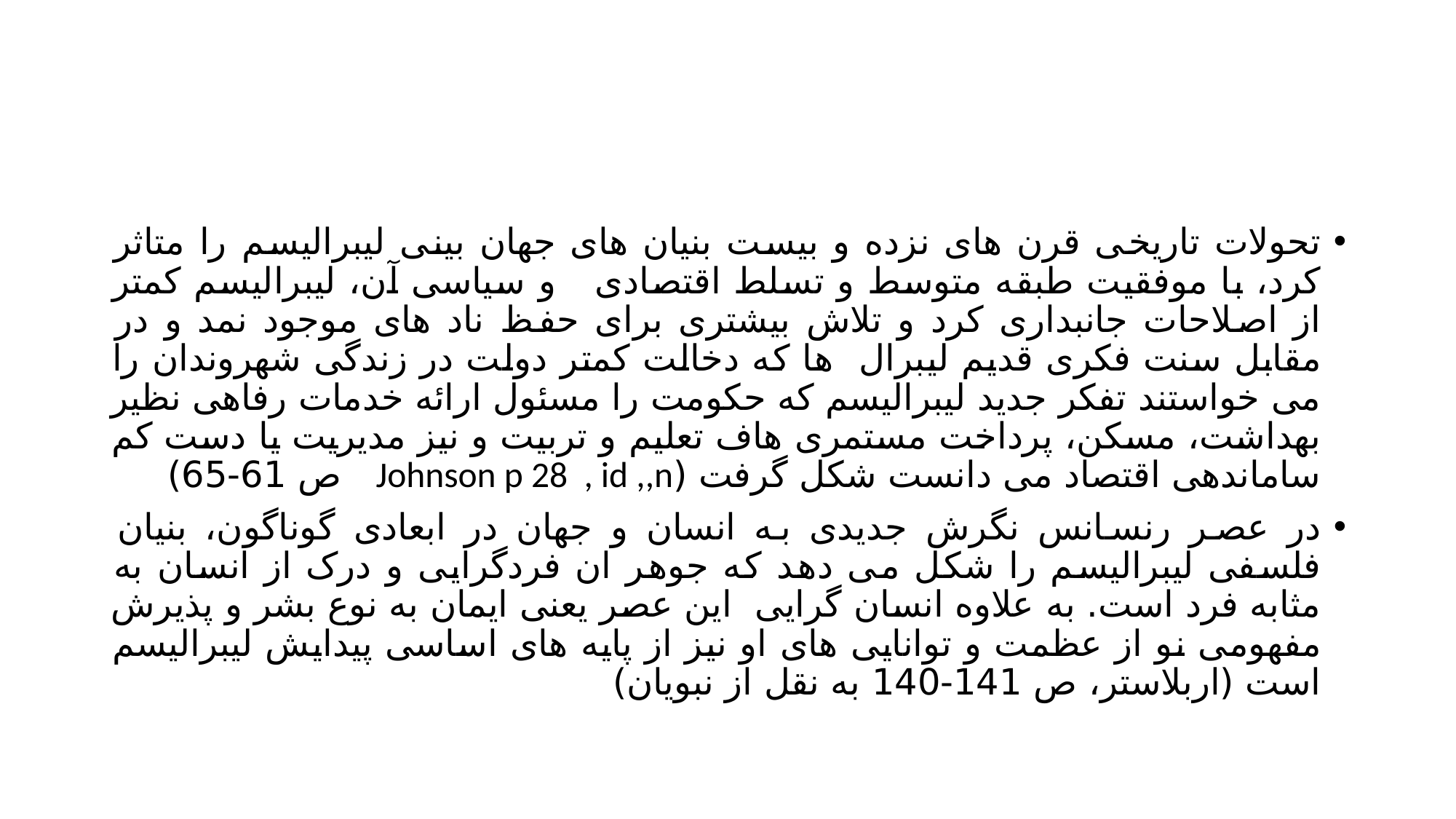

#
تحولات تاریخی قرن های نزده و بیست بنیان های جهان بینی لیبرالیسم را متاثر کرد، با موفقیت طبقه متوسط و تسلط اقتصادی   و سیاسی آن، لیبرالیسم کمتر از اصلاحات جانبداری کرد و تلاش بیشتری برای حفظ ناد های موجود نمد و در مقابل سنت فکری قدیم لیبرال  ها که دخالت کمتر دولت در زندگی شهروندان را می خواستند تفکر جدید لیبرالیسم که حکومت را مسئول ارائه خدمات رفاهی نظیر بهداشت، مسکن، پرداخت مستمری هاف تعلیم و تربیت و نیز مدیریت یا دست کم ساماندهی اقتصاد می دانست شکل گرفت (Johnson p 28  , id ,,n   ص 61-65)
در عصر رنسانس نگرش جدیدی به انسان و جهان در ابعادی گوناگون، بنیان فلسفی لیبرالیسم را شکل می دهد که جوهر ان فردگرایی و درک از انسان به مثابه فرد است. به علاوه انسان گرایی  این عصر یعنی ایمان به نوع بشر و پذیرش مفهومی نو از عظمت و توانایی های او نیز از پایه های اساسی پیدایش لیبرالیسم است (اربلاستر، ص 141-140 به نقل از نبویان)